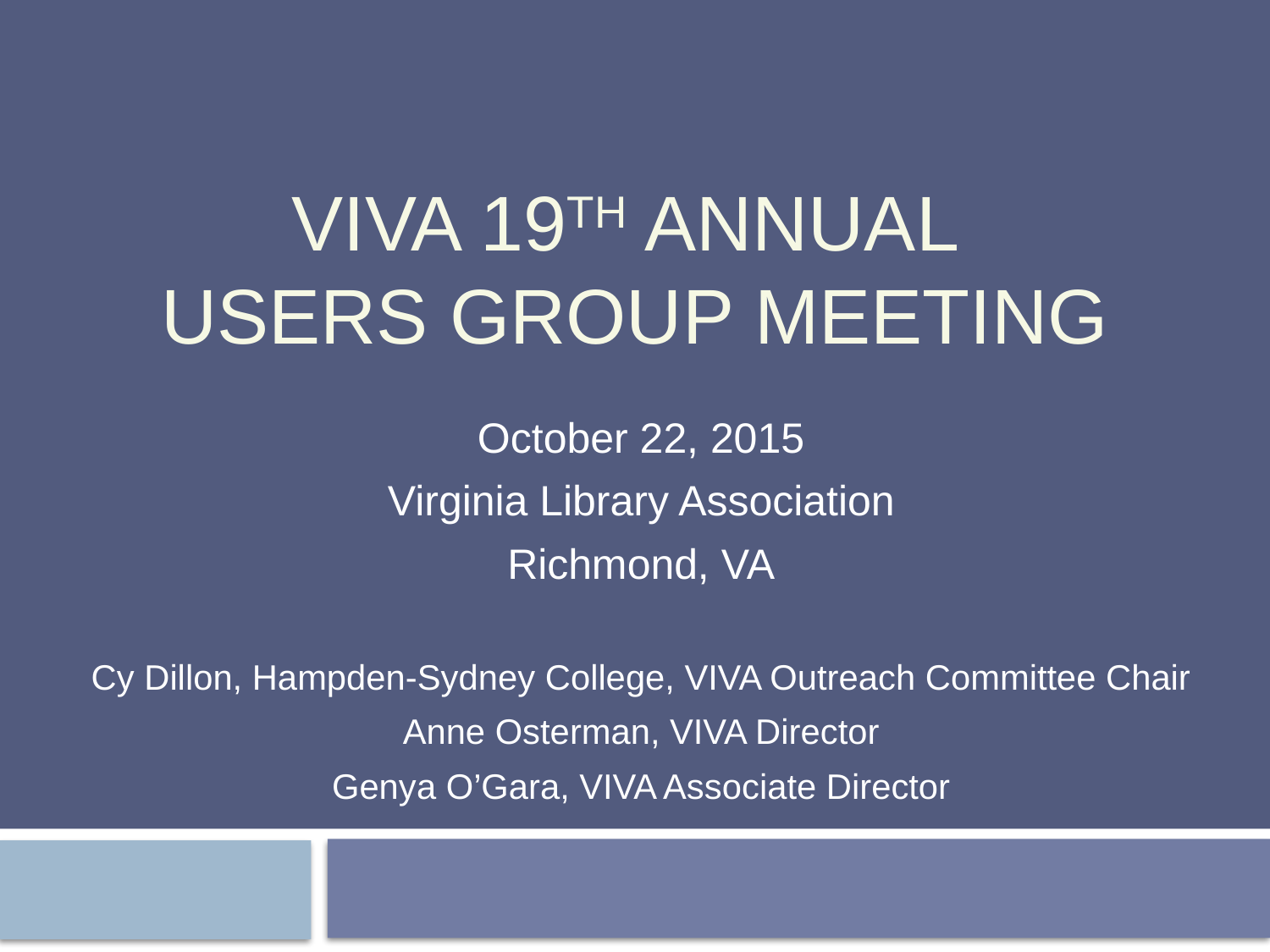

# VIVA 19th Annual Users Group Meeting
October 22, 2015
Virginia Library Association
Richmond, VA

Cy Dillon, Hampden-Sydney College, VIVA Outreach Committee Chair
Anne Osterman, VIVA Director
Genya O’Gara, VIVA Associate Director